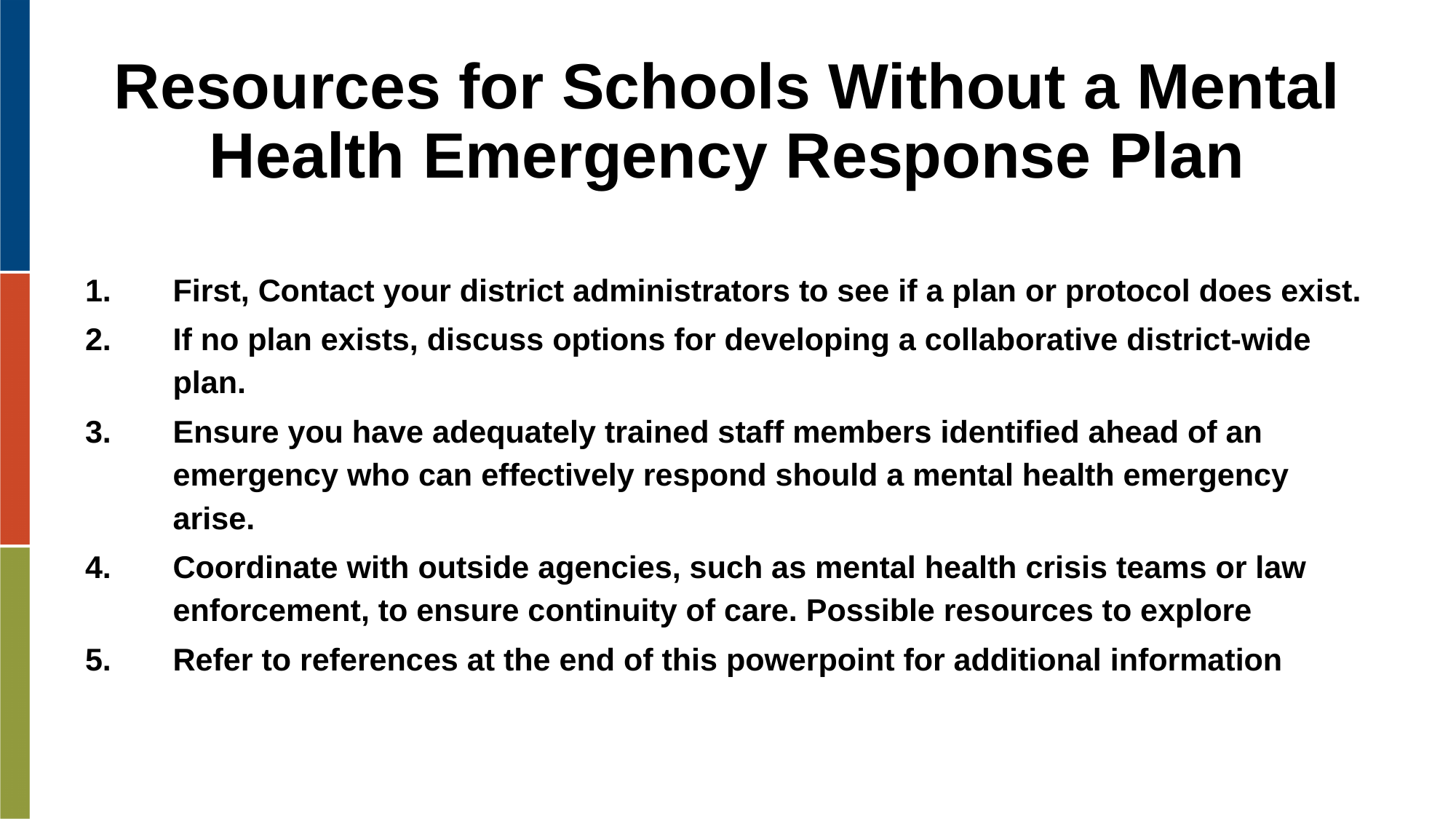

# Resources for Schools Without a Mental Health Emergency Response Plan
First, Contact your district administrators to see if a plan or protocol does exist.
If no plan exists, discuss options for developing a collaborative district-wide plan.
Ensure you have adequately trained staff members identified ahead of an emergency who can effectively respond should a mental health emergency arise.
Coordinate with outside agencies, such as mental health crisis teams or law enforcement, to ensure continuity of care. Possible resources to explore
Refer to references at the end of this powerpoint for additional information